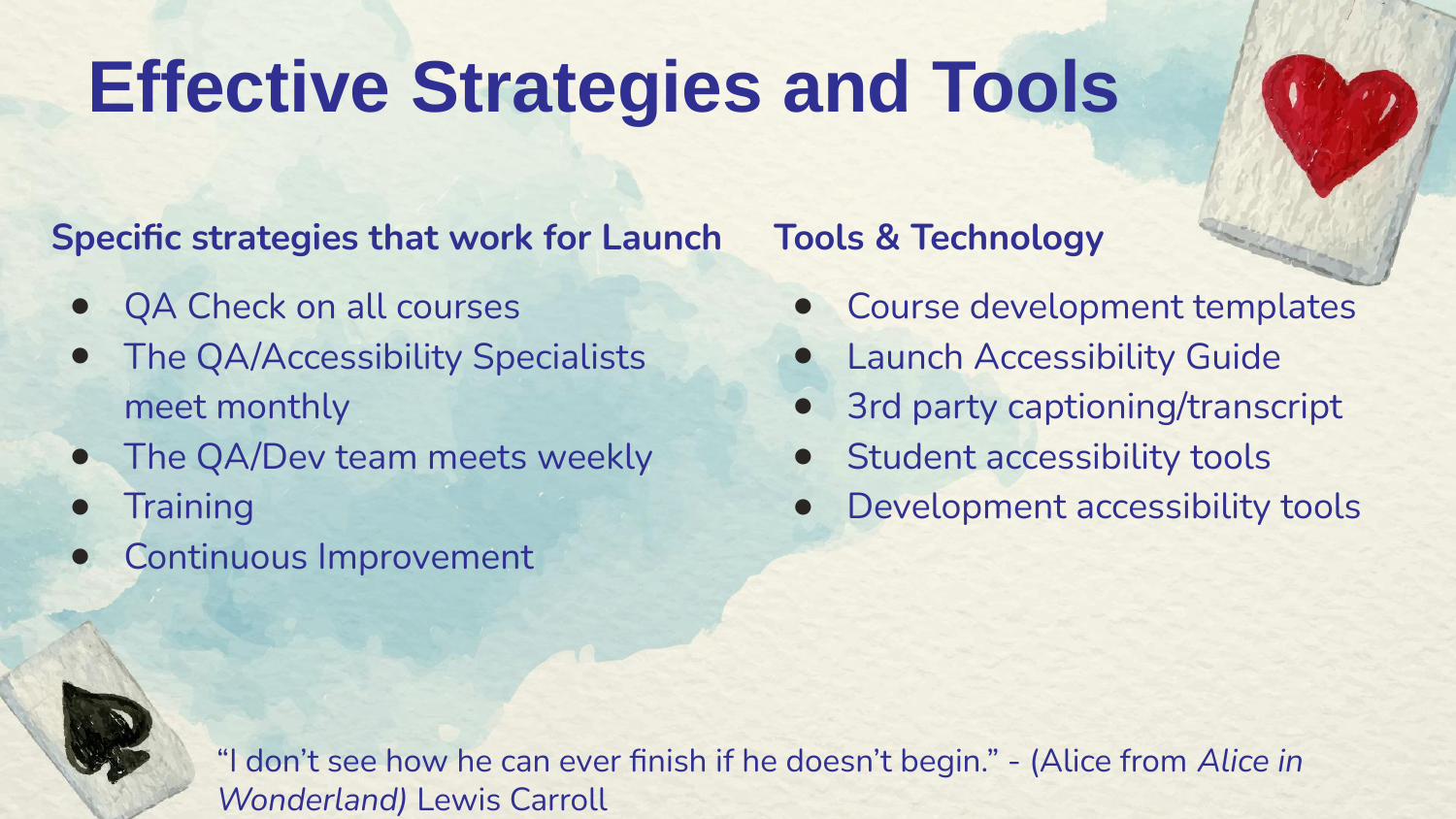

# Effective Strategies and Tools

Specific strategies that work for Launch
QA Check on all courses
The QA/Accessibility Specialists meet monthly
The QA/Dev team meets weekly
Training
Continuous Improvement

Tools & Technology
Course development templates
Launch Accessibility Guide
3rd party captioning/transcript
Student accessibility tools
Development accessibility tools

“I don’t see how he can ever finish if he doesn’t begin.” - (Alice from Alice in Wonderland) Lewis Carroll